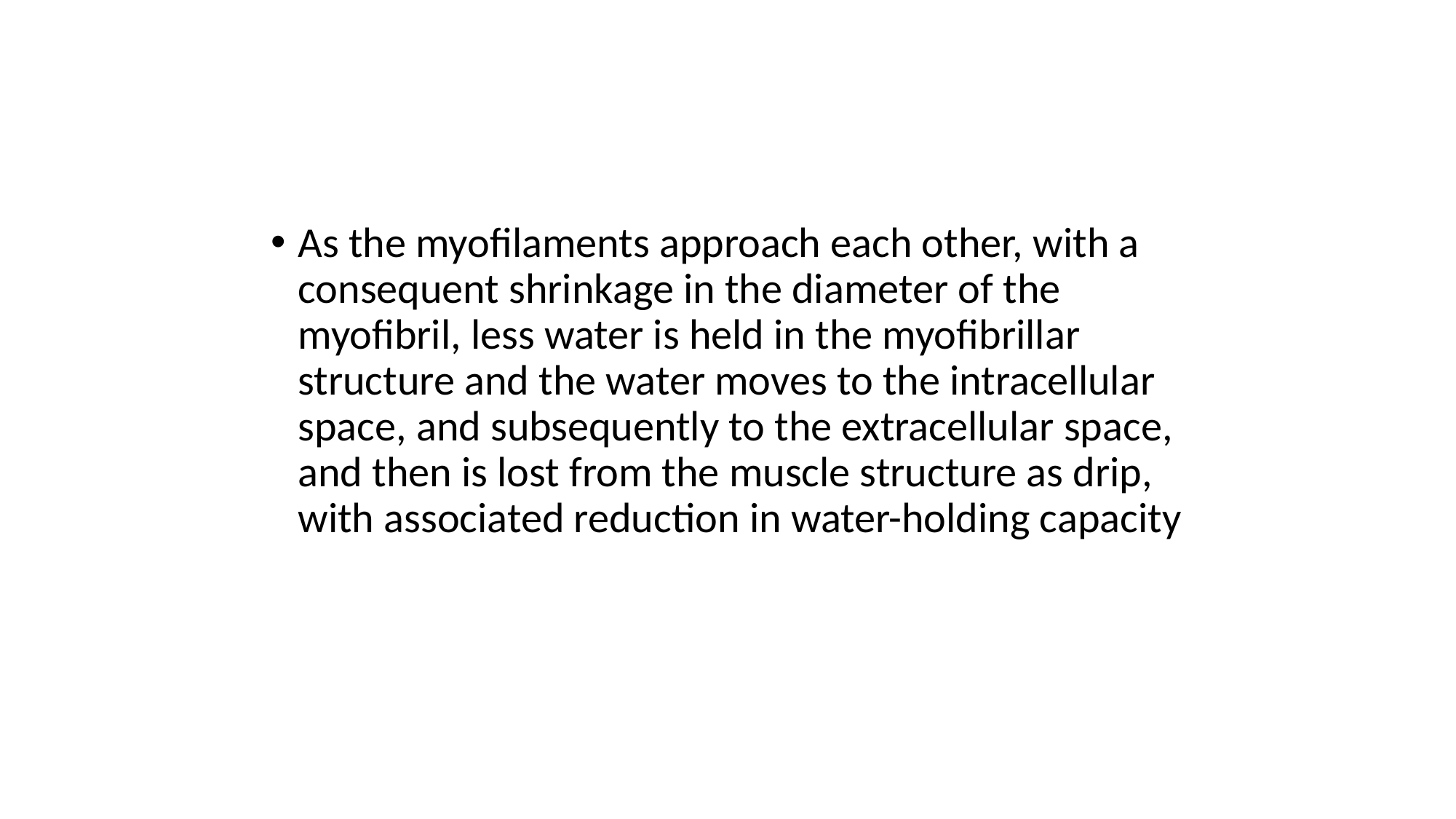

As the myofilaments approach each other, with a consequent shrinkage in the diameter of the myofibril, less water is held in the myofibrillar structure and the water moves to the intracellular space, and subsequently to the extracellular space, and then is lost from the muscle structure as drip, with associated reduction in water-holding capacity